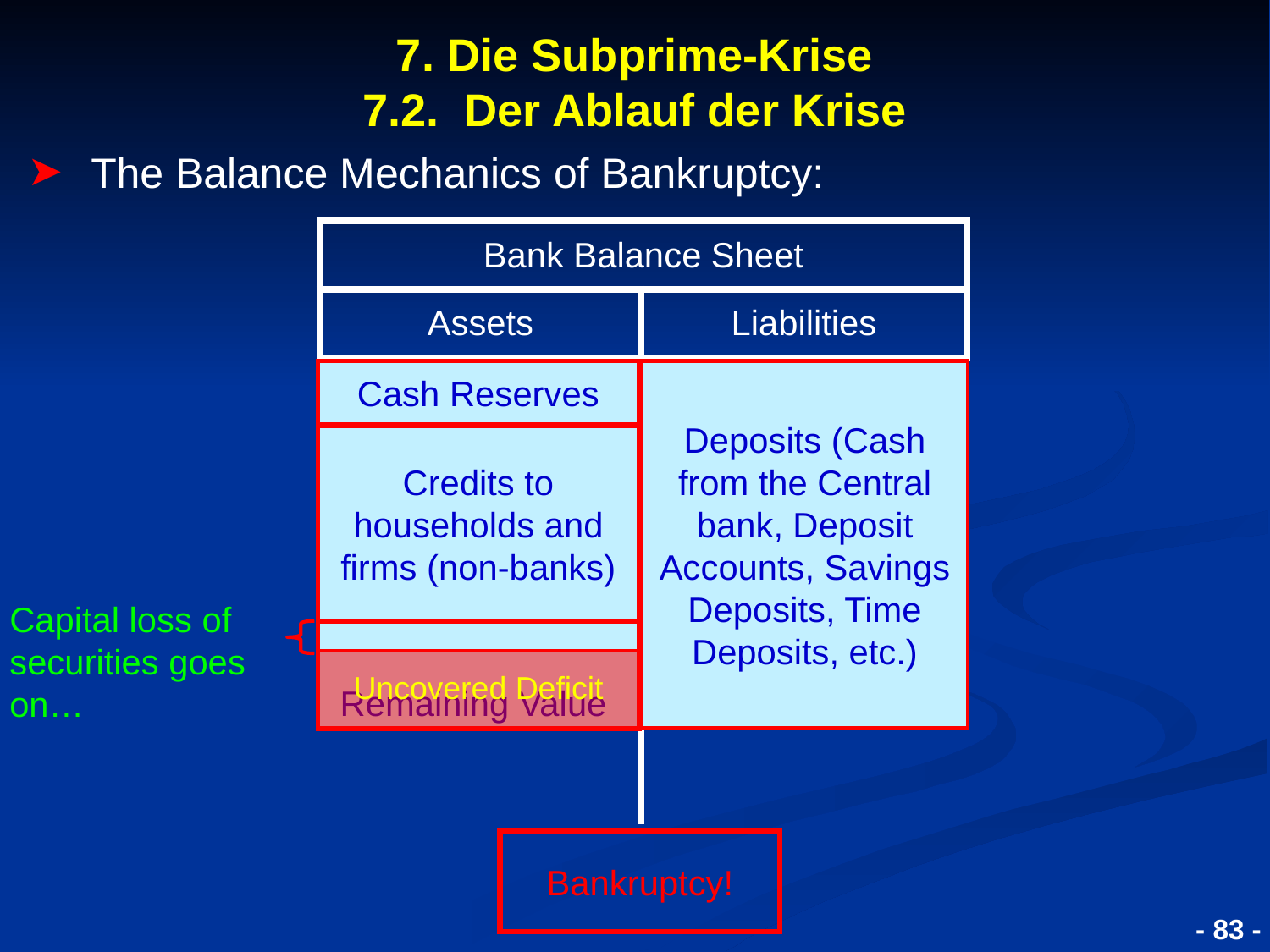

# 7. Die Subprime-Krise 7.2.  Der Ablauf der Krise
The Balance Mechanics of Bankruptcy:
| Bank Balance Sheet |  |
| --- | --- |
| Assets | Liabilities |
|  |  |
Cash Reserves
Deposits (Cash from the Central bank, Deposit Accounts, Savings Deposits, Time Deposits, etc.)
Credits to households and firms (non-banks)
Capital loss of securities goes on…

Remaining Value
Uncovered Deficit
Bankruptcy!

- 83 -